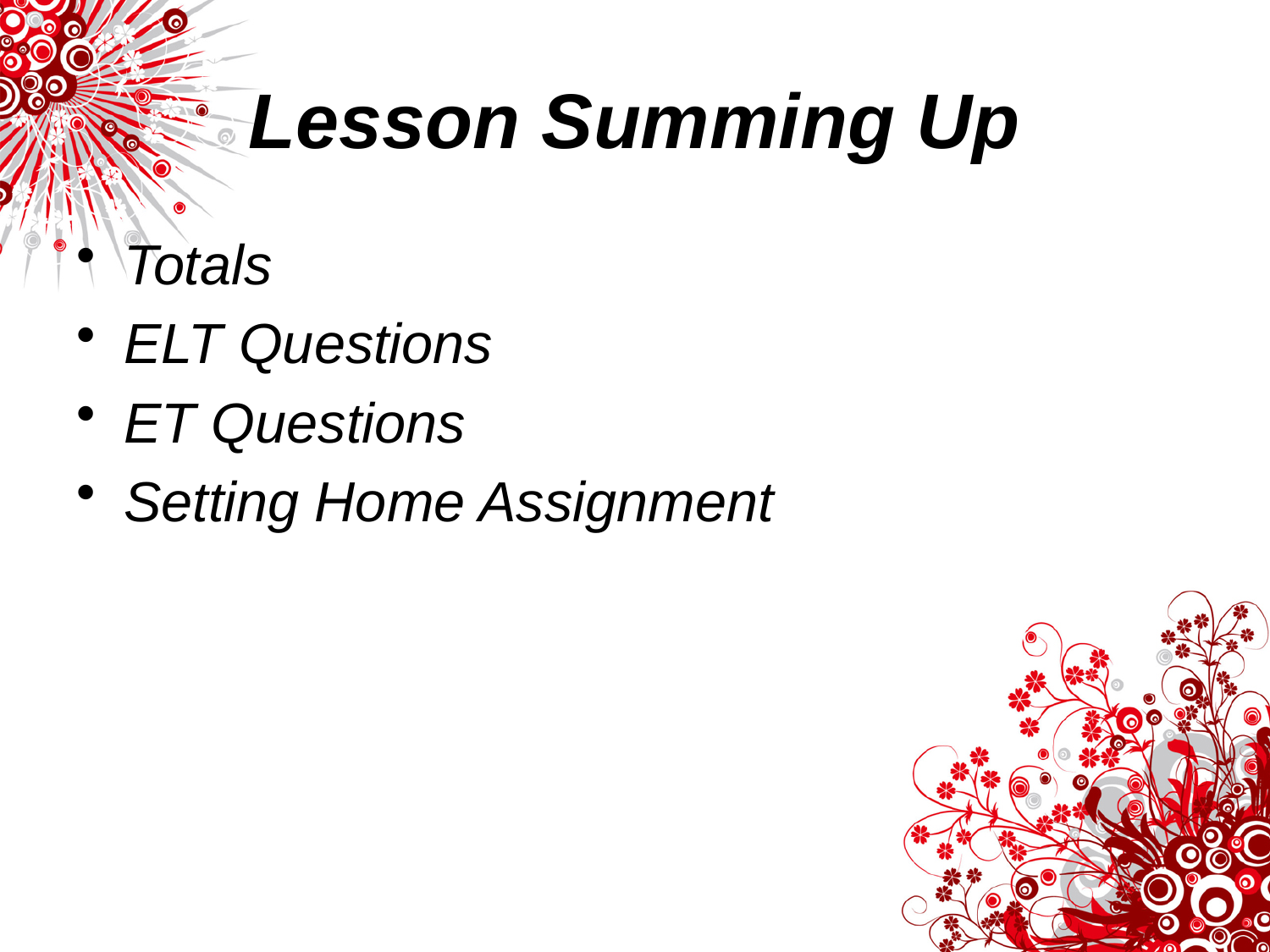

# Lesson Summing Up
Totals
ELT Questions
ET Questions
Setting Home Assignment